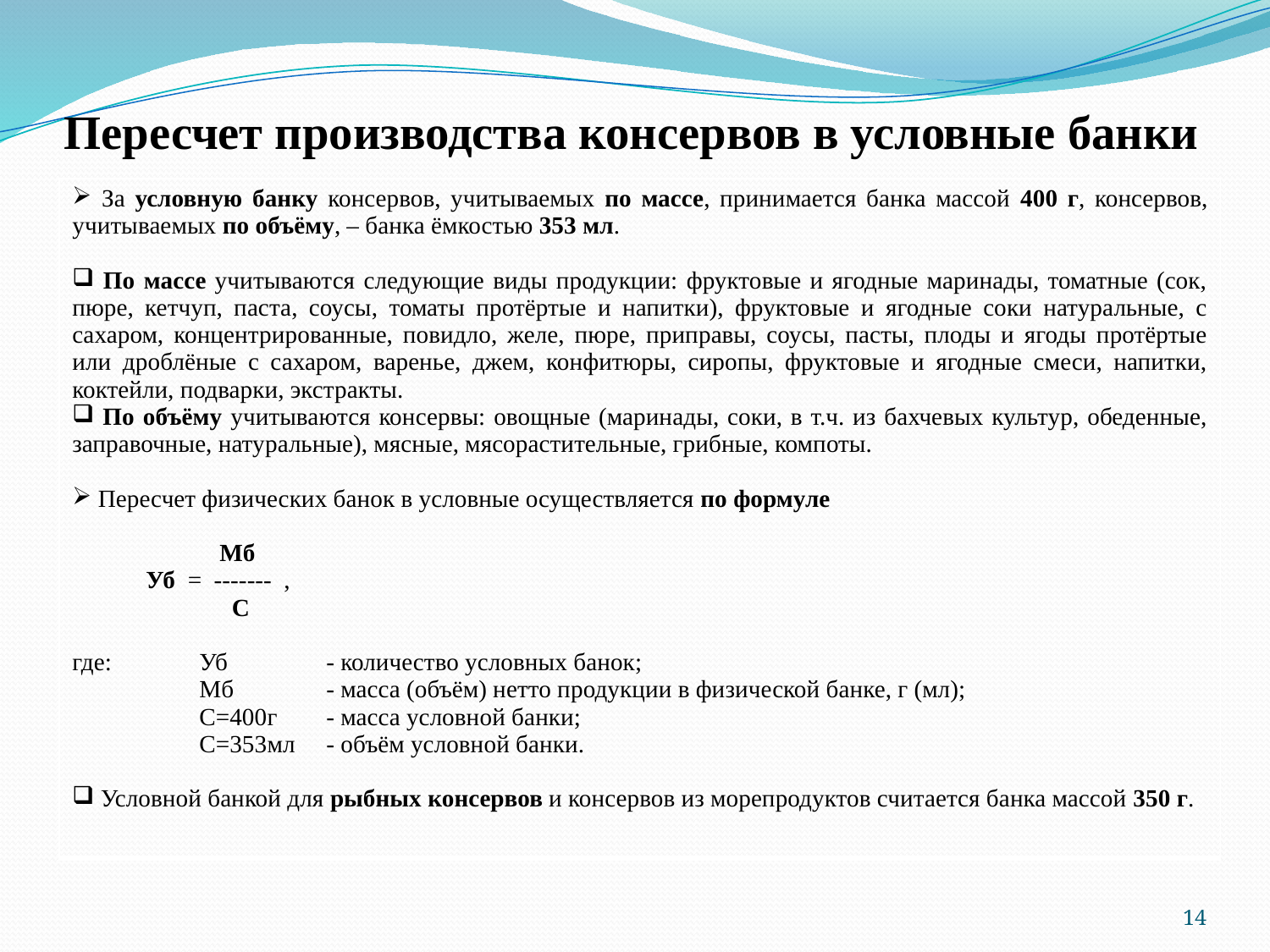

# Пересчет производства консервов в условные банки
| За условную банку консервов, учитываемых по массе, принимается банка массой 400 г, консервов, учитываемых по объёму, – банка ёмкостью 353 мл. По массе учитываются следующие виды продукции: фруктовые и ягодные маринады, томатные (сок, пюре, кетчуп, паста, соусы, томаты протёртые и напитки), фруктовые и ягодные соки натуральные, с сахаром, концентрированные, повидло, желе, пюре, приправы, соусы, пасты, плоды и ягоды протёртые или дроблёные с сахаром, варенье, джем, конфитюры, сиропы, фруктовые и ягодные смеси, напитки, коктейли, подварки, экстракты. По объёму учитываются консервы: овощные (маринады, соки, в т.ч. из бахчевых культур, обеденные, заправочные, натуральные), мясные, мясорастительные, грибные, компоты. Пересчет физических банок в условные осуществляется по формуле Мб Уб = ------- , C где: Уб - количество условных банок; Мб - масса (объём) нетто продукции в физической банке, г (мл); С=400г - масса условной банки; С=353мл - объём условной банки. Условной банкой для рыбных консервов и консервов из морепродуктов считается банка массой 350 г. |
| --- |
14